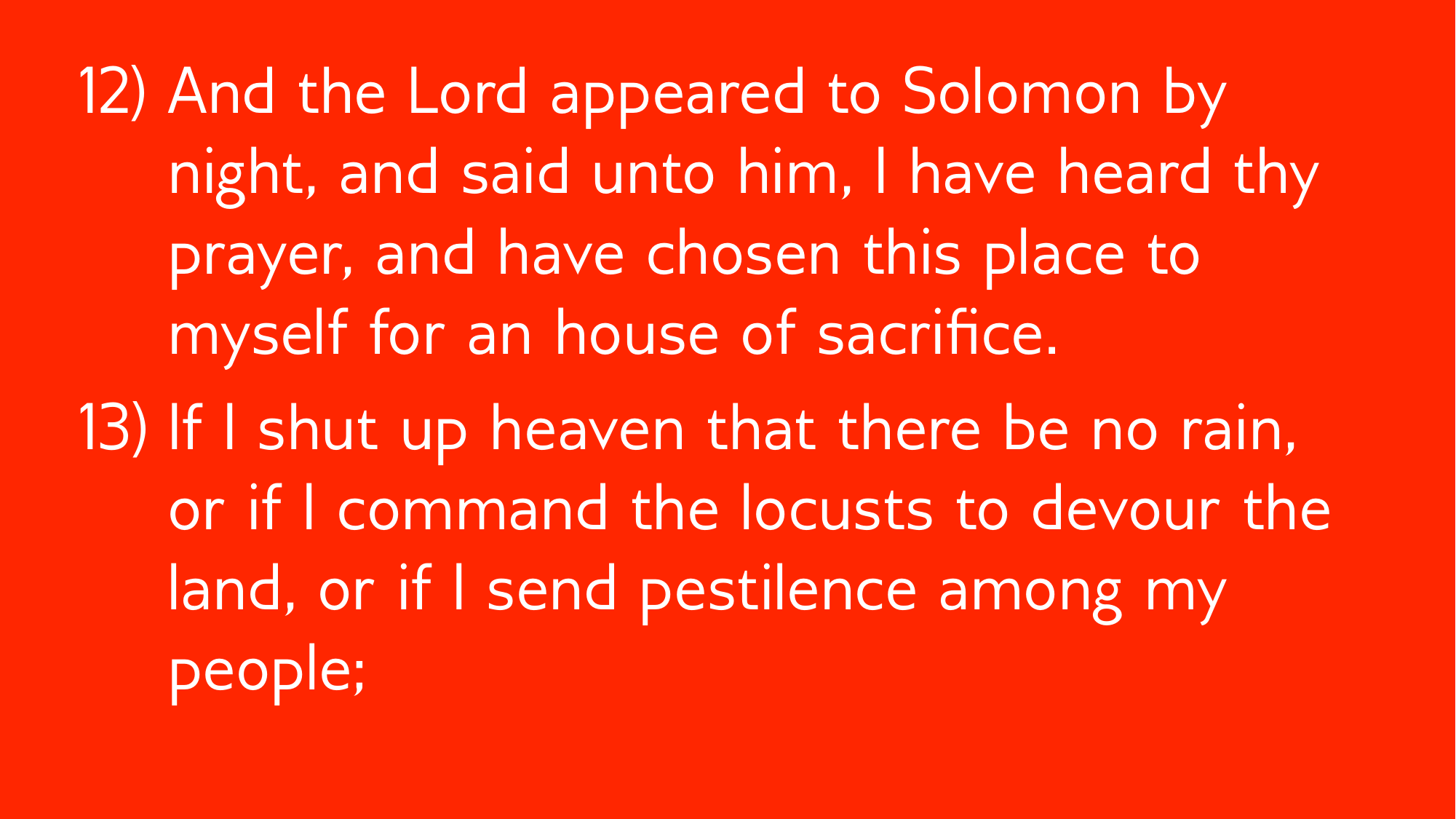

And the Lord appeared to Solomon by night, and said unto him, I have heard thy prayer, and have chosen this place to myself for an house of sacrifice.
If I shut up heaven that there be no rain, or if I command the locusts to devour the land, or if I send pestilence among my people;